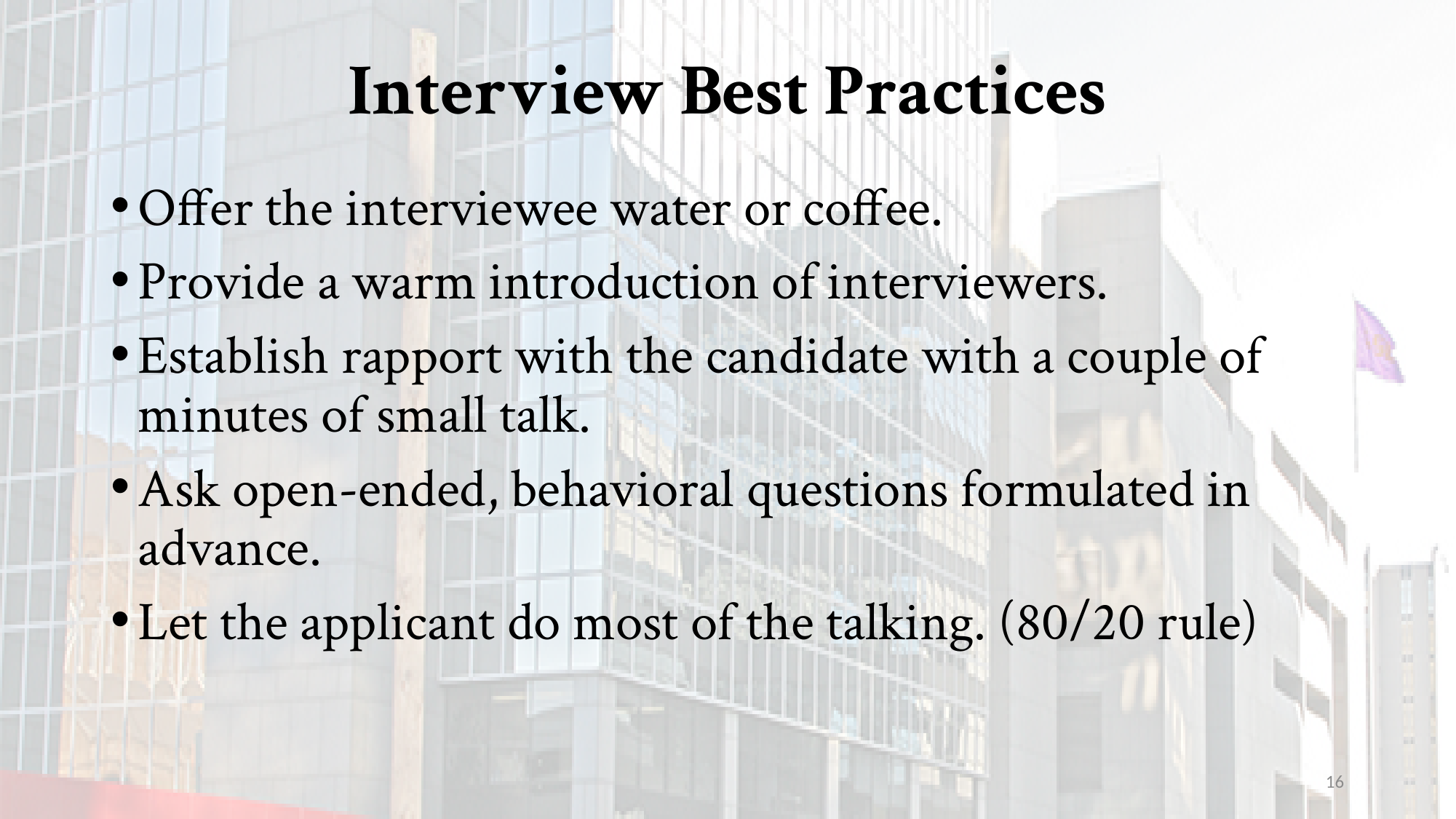

# Interview Best Practices
Offer the interviewee water or coffee.
Provide a warm introduction of interviewers.
Establish rapport with the candidate with a couple of minutes of small talk.
Ask open-ended, behavioral questions formulated in advance.
Let the applicant do most of the talking. (80/20 rule)

16